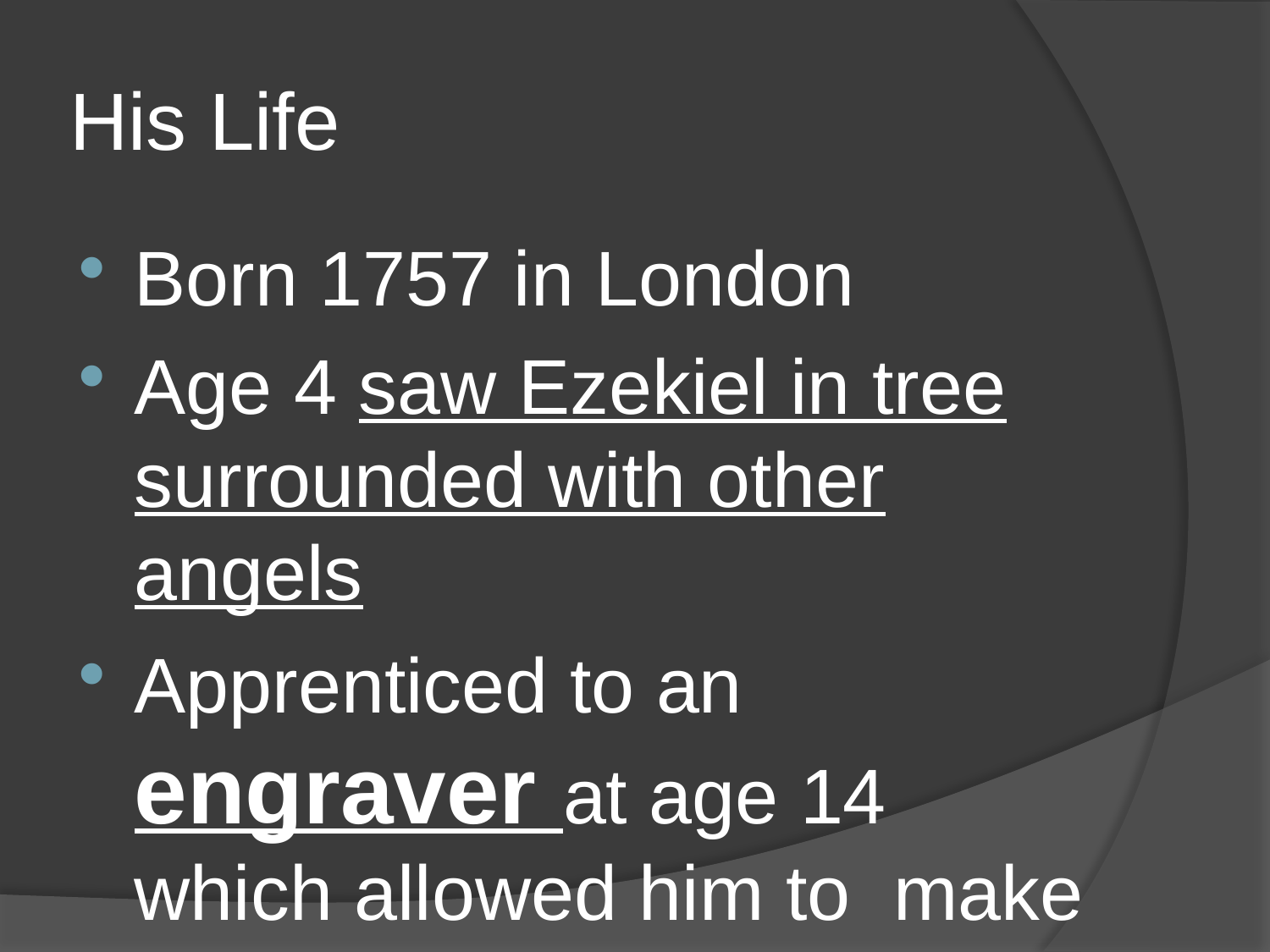

# His Life
Born 1757 in London
Age 4 saw Ezekiel in tree surrounded with other angels
Apprenticed to an engraver at age 14 which allowed him to  make a living.